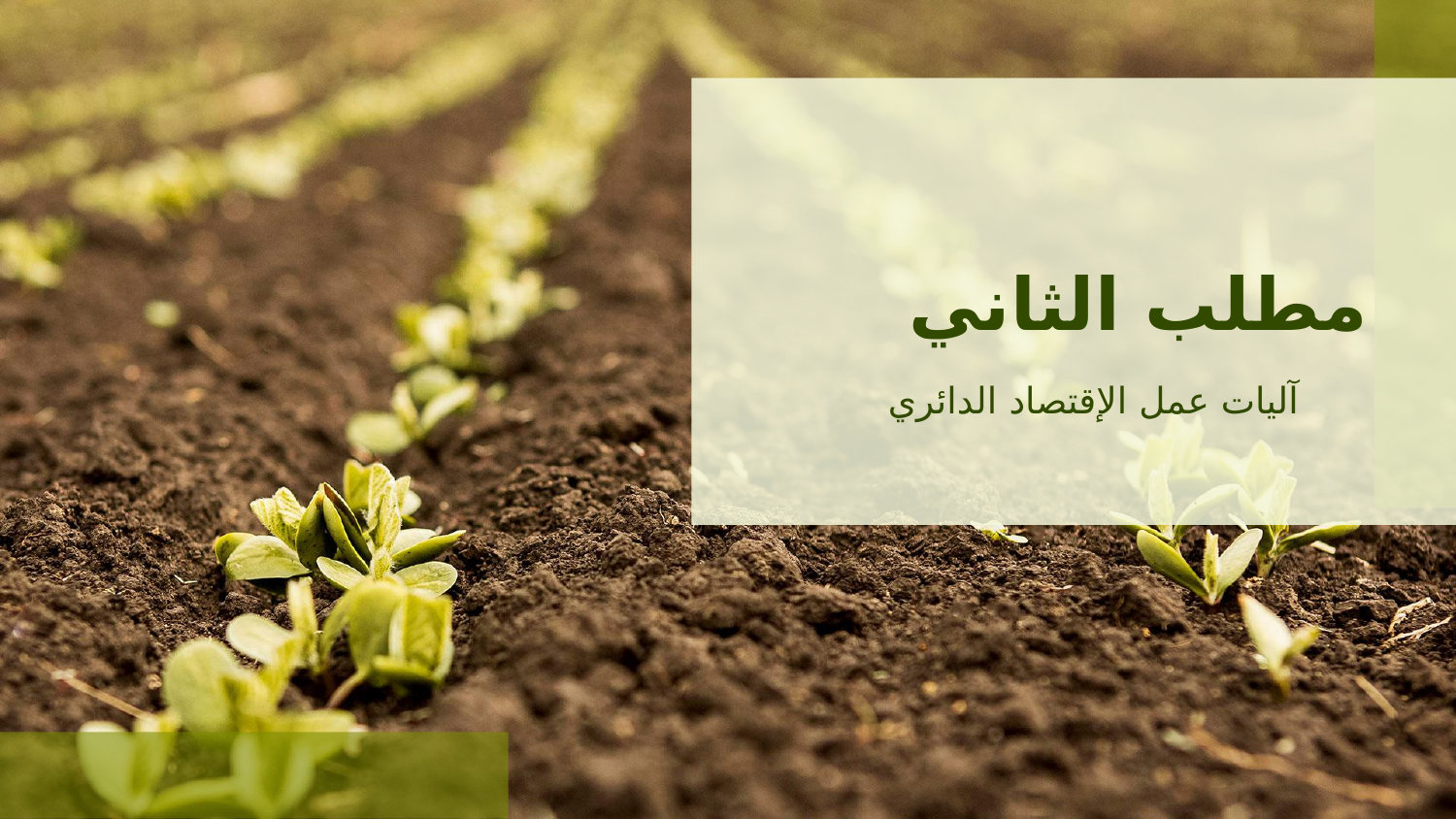

# مطلب الثاني
آليات عمل الإقتصاد الدائري